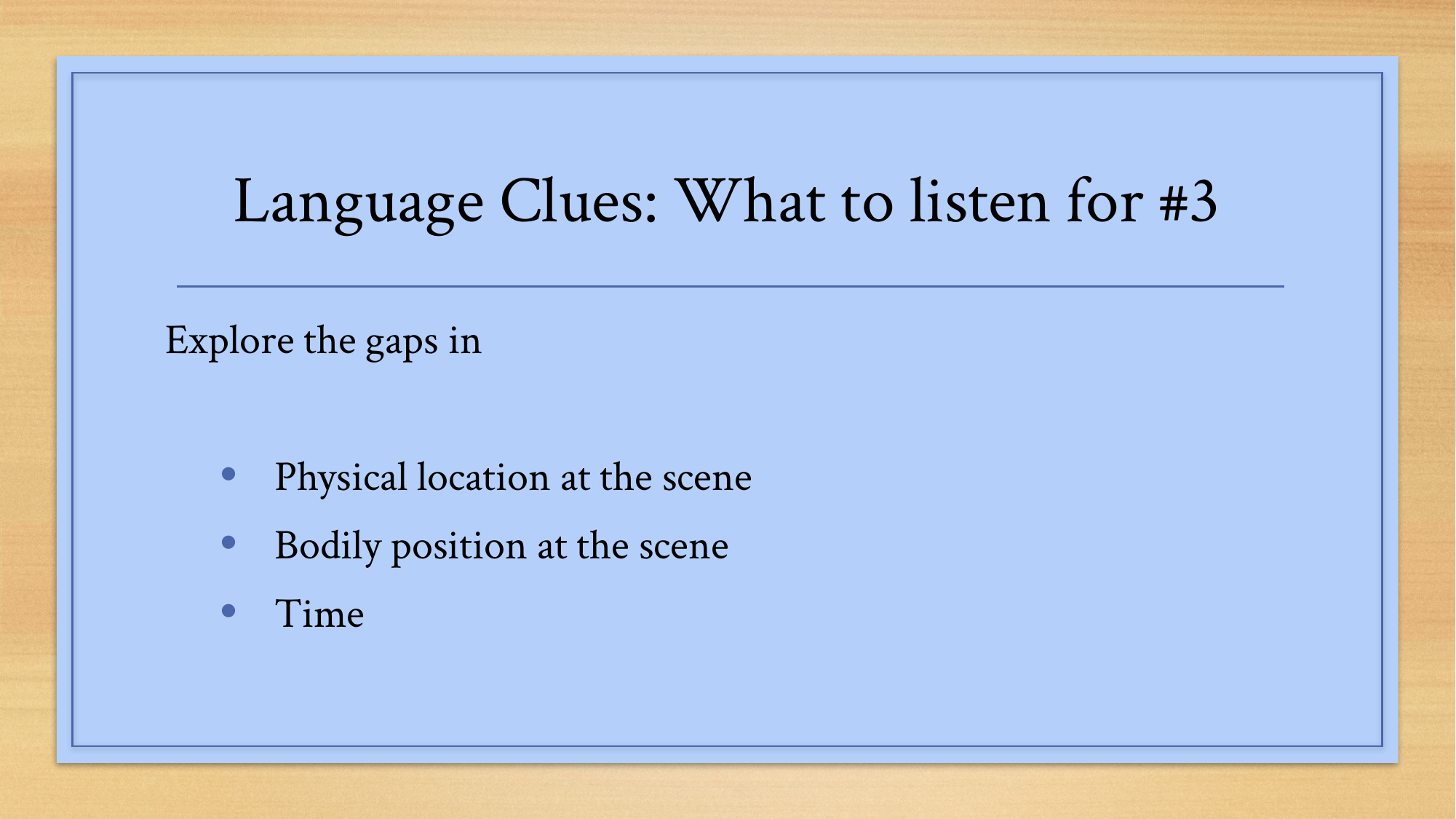

# Language Clues: What to listen for #3
Explore the gaps in

Physical location at the scene
Bodily position at the scene
Time